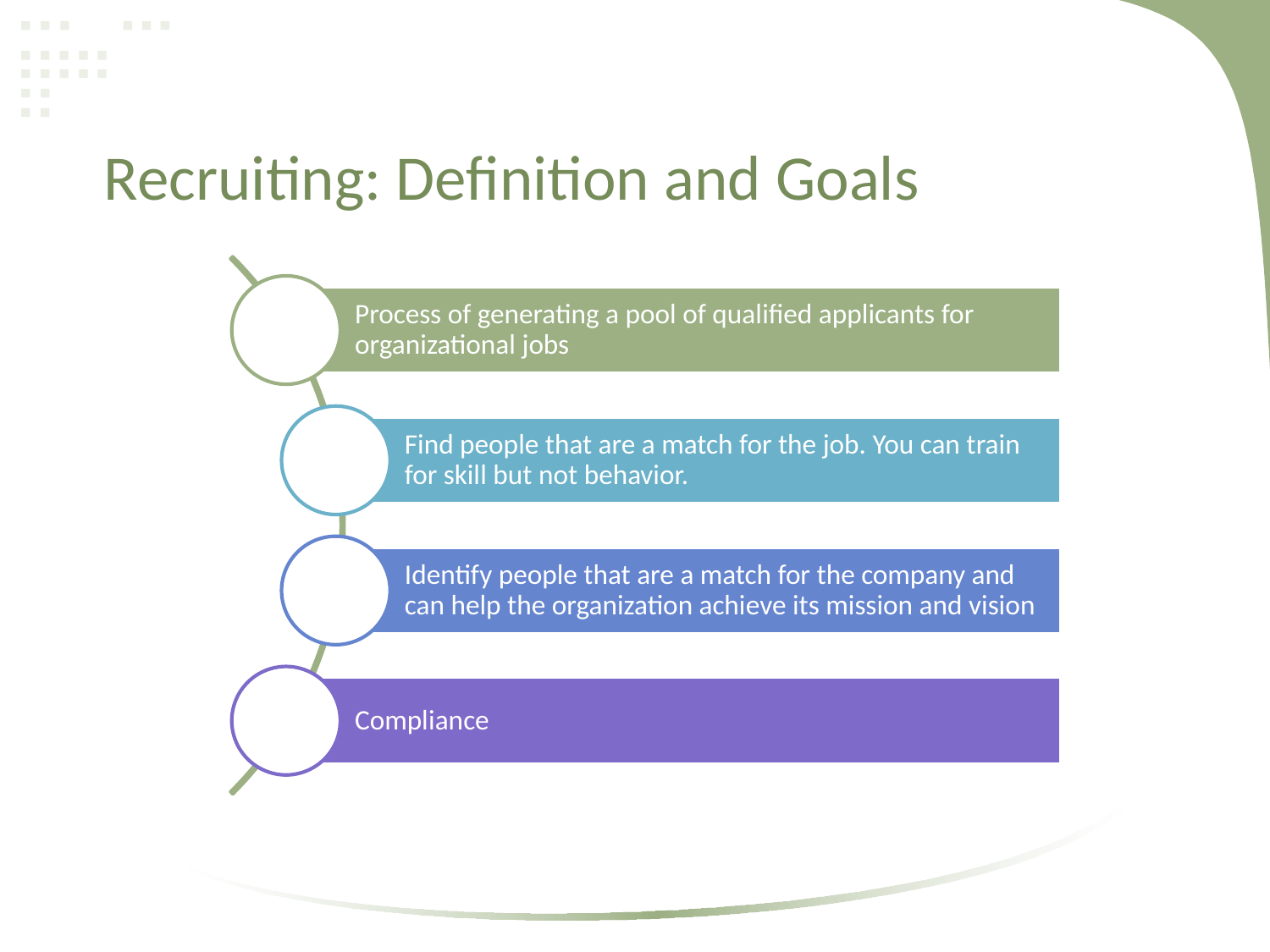

# Recruiting: Definition and Goals
Process of generating a pool of qualified applicants for organizational jobs
Find people that are a match for the job. You can train for skill but not behavior.
Identify people that are a match for the company and can help the organization achieve its mission and vision
Compliance